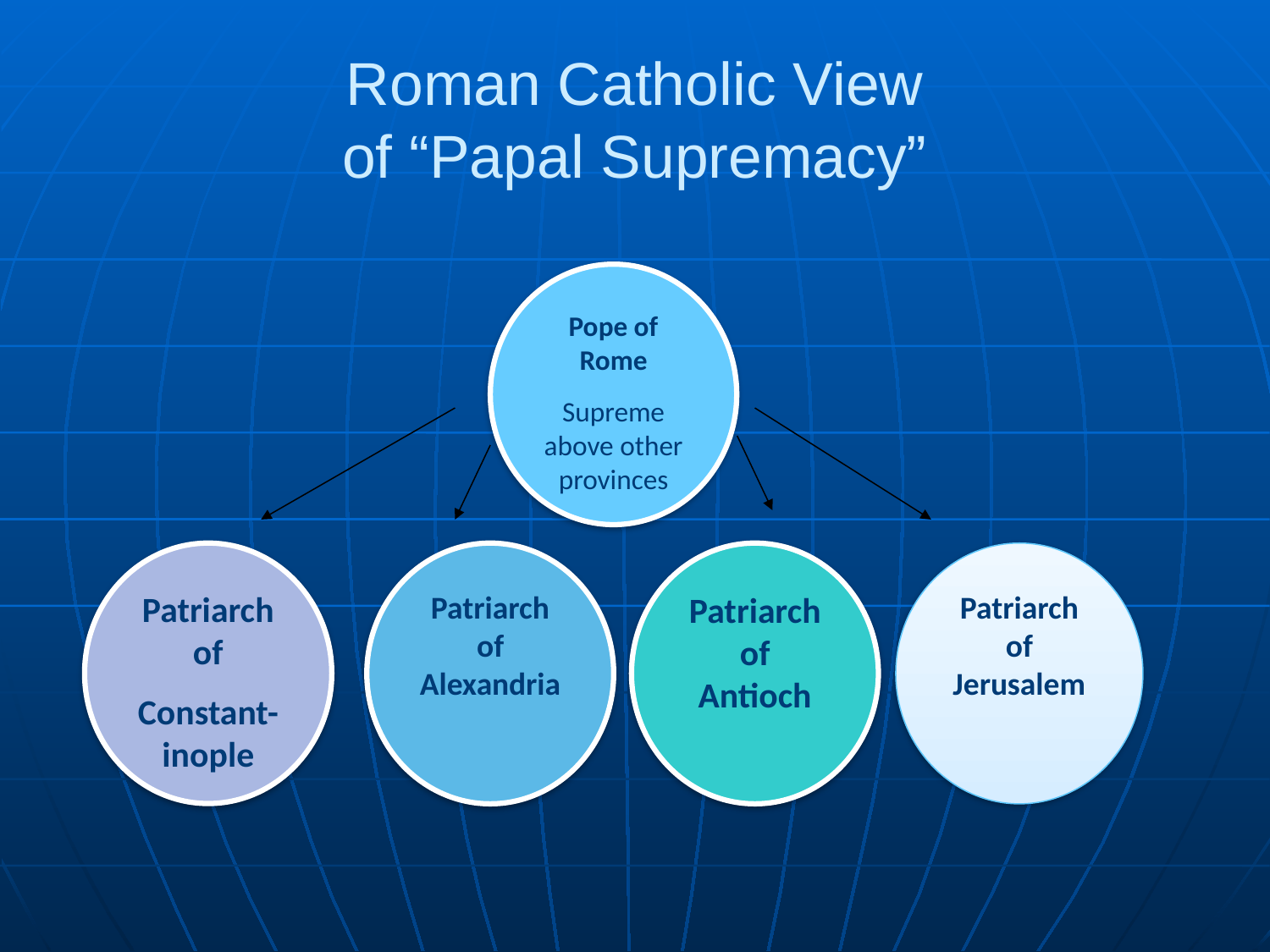

# Roman Catholic View of “Papal Supremacy”
Pope of Rome
Supreme above other provinces

Patriarch of
Constant-inople
Patriarch of Alexandria
Patriarch of Antioch
Patriarch of Jerusalem